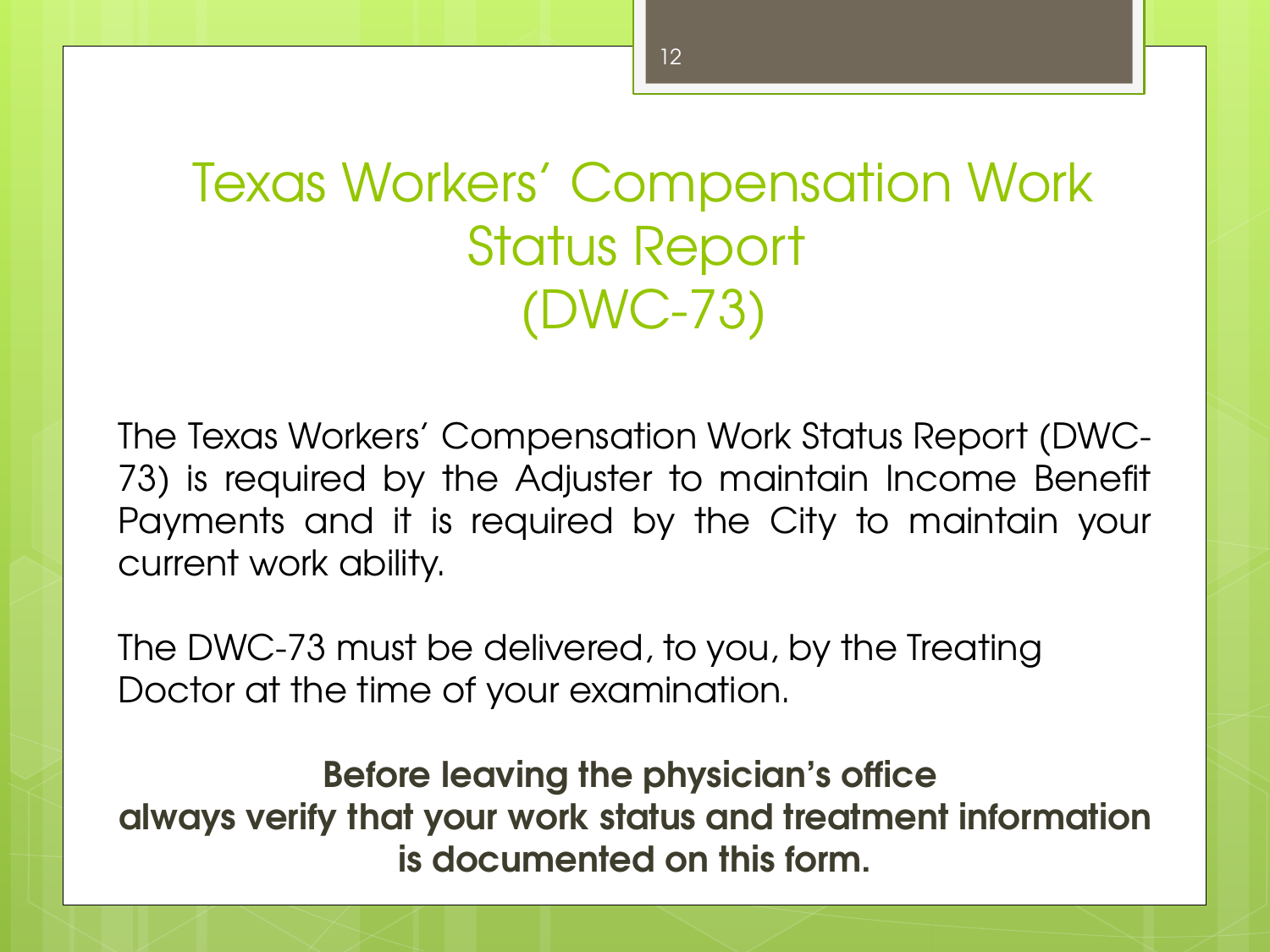

12
Texas Workers’ Compensation Work Status Report
(DWC-73)
The Texas Workers’ Compensation Work Status Report (DWC-73) is required by the Adjuster to maintain Income Benefit Payments and it is required by the City to maintain your current work ability.

The DWC-73 must be delivered, to you, by the Treating Doctor at the time of your examination.

Before leaving the physician’s office
always verify that your work status and treatment information is documented on this form.